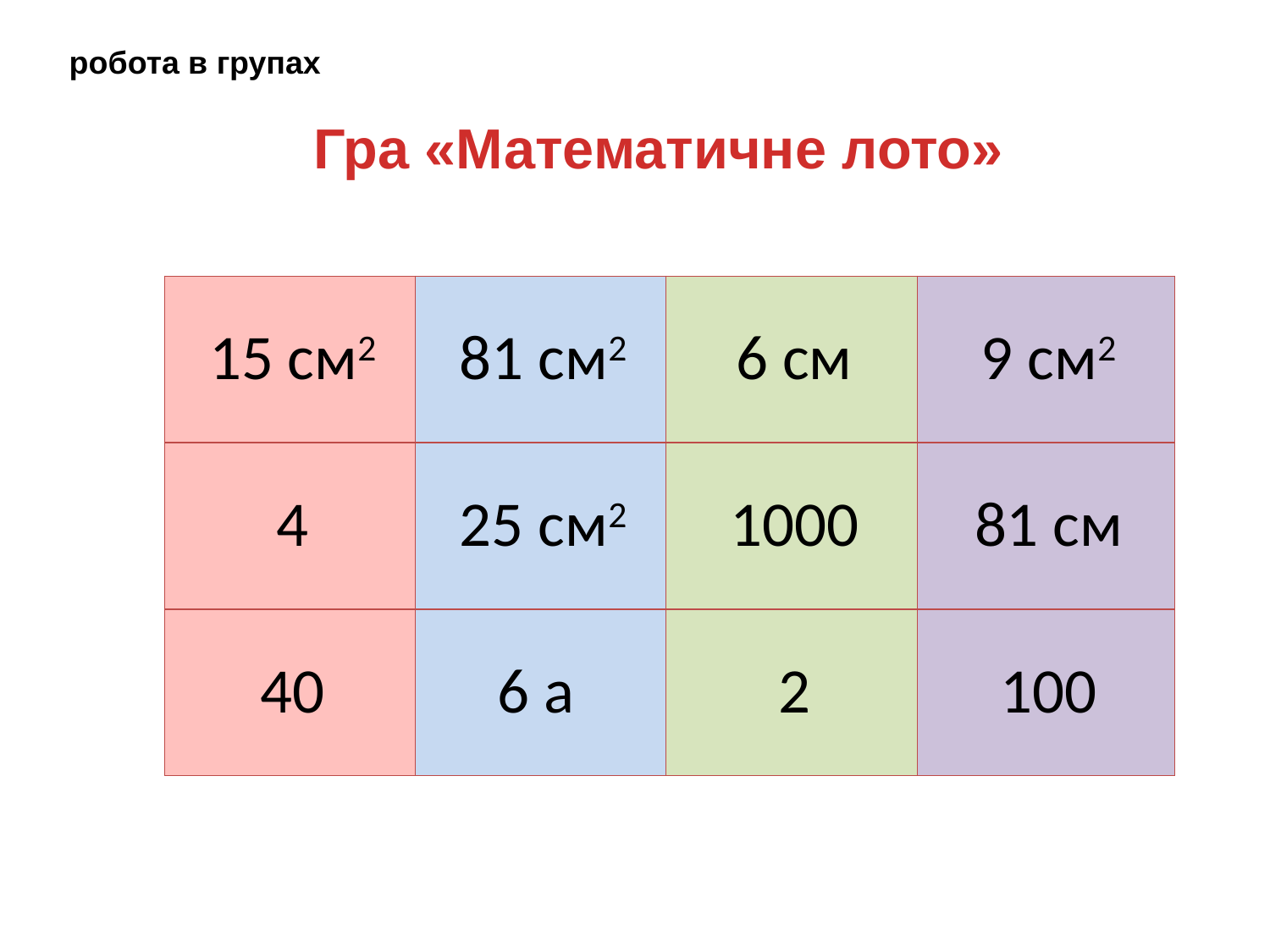

робота в групах
Гра «Математичне лото»
| 15 см2 | 81 см2 | 6 см | 9 см2 |
| --- | --- | --- | --- |
| 4 | 25 см2 | 1000 | 81 см |
| 40 | 6 а | 2 | 100 |